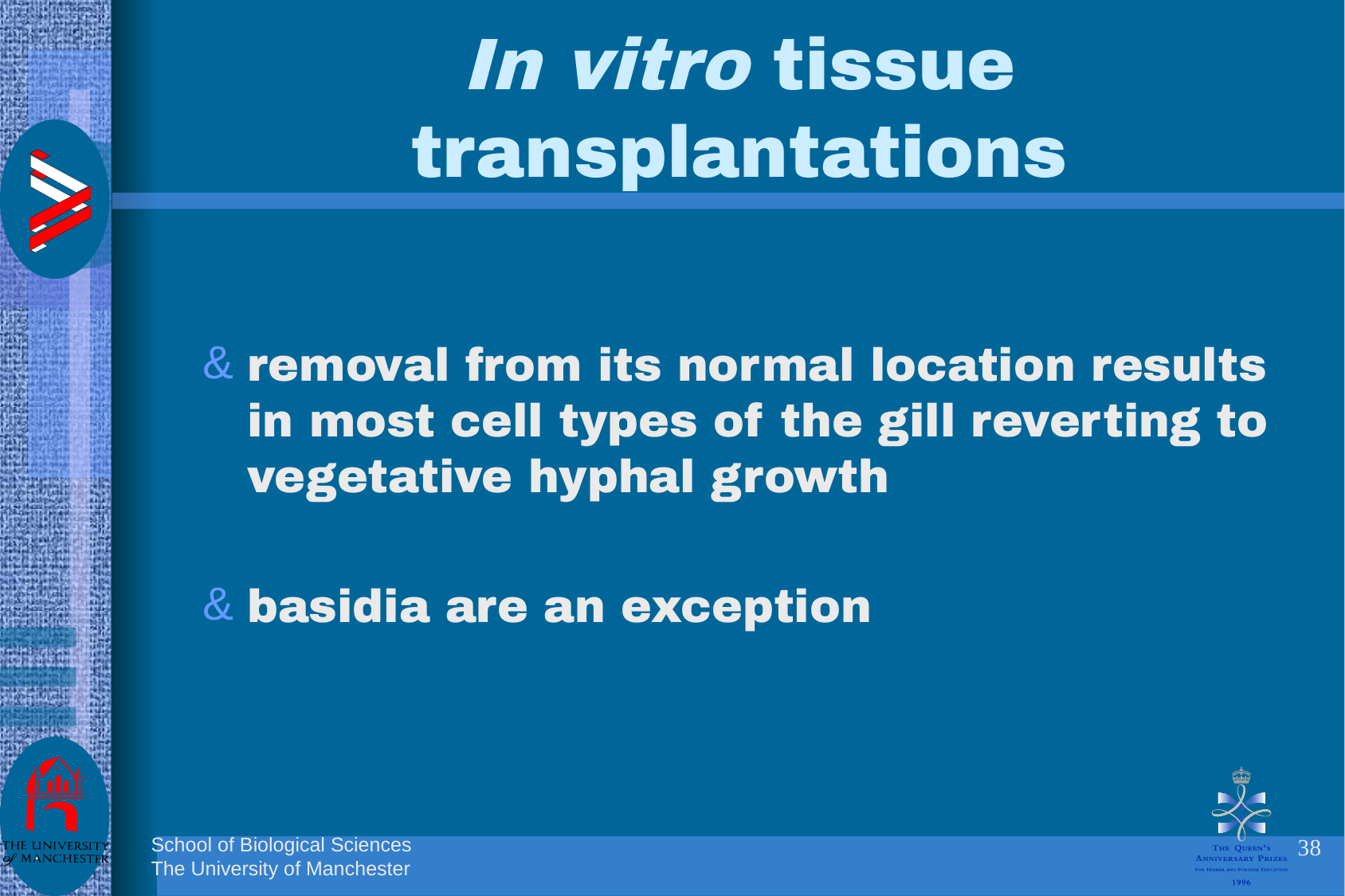

# In vitro tissue transplantations
removal from its normal location results in most cell types of the gill reverting to vegetative hyphal growth

basidia are an exception
38